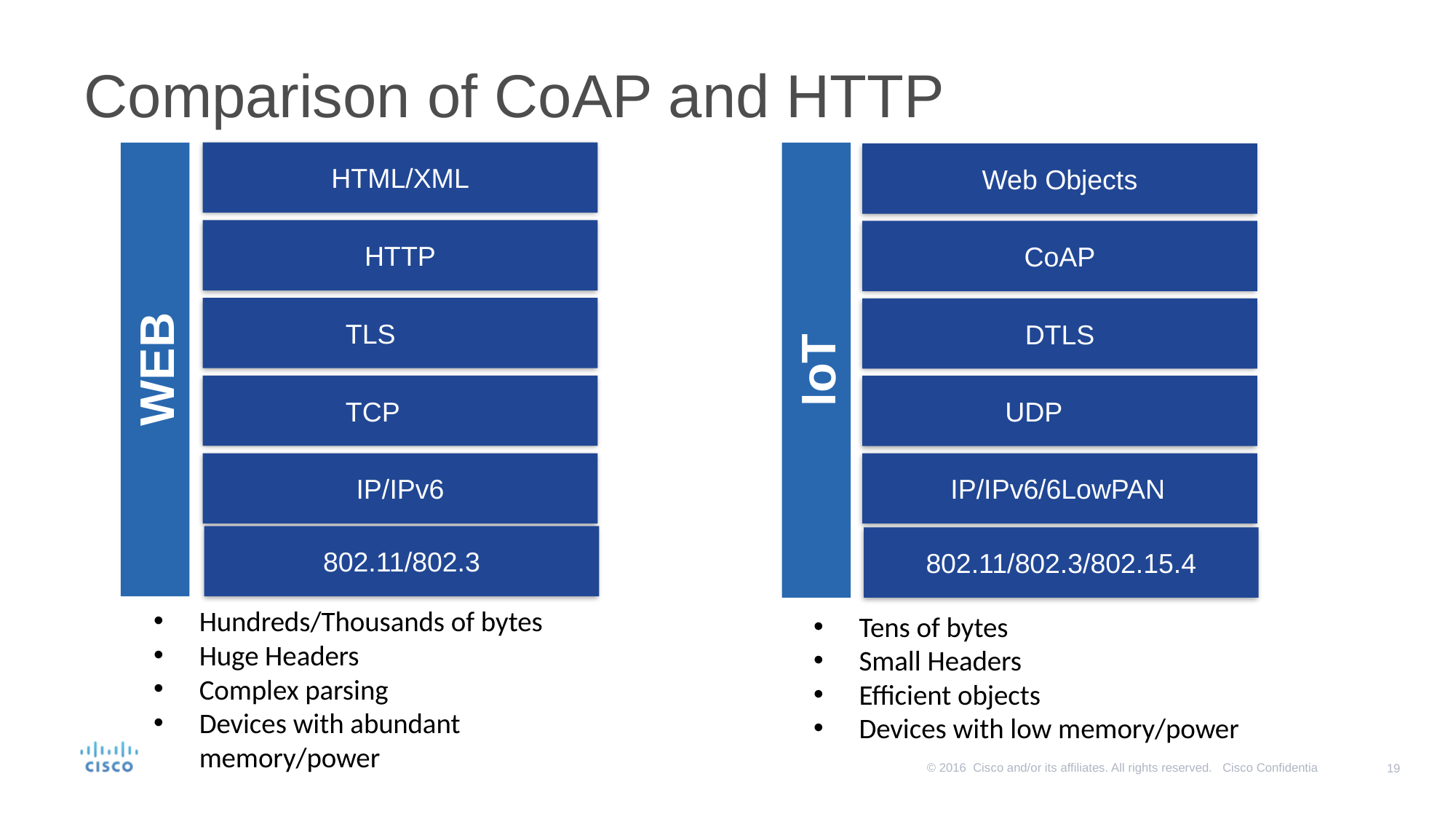

Comparison of CoAP and HTTP
HTML/XML
Web Objects
HTTP
CoAP
TLS
DTLS
WEB
IoT
TCP
UDP
IP/IPv6
IP/IPv6/6LowPAN
802.11/802.3
802.11/802.3/802.15.4
Hundreds/Thousands of bytes
Huge Headers
Complex parsing
Devices with abundant memory/power
Tens of bytes
Small Headers
Efficient objects
Devices with low memory/power